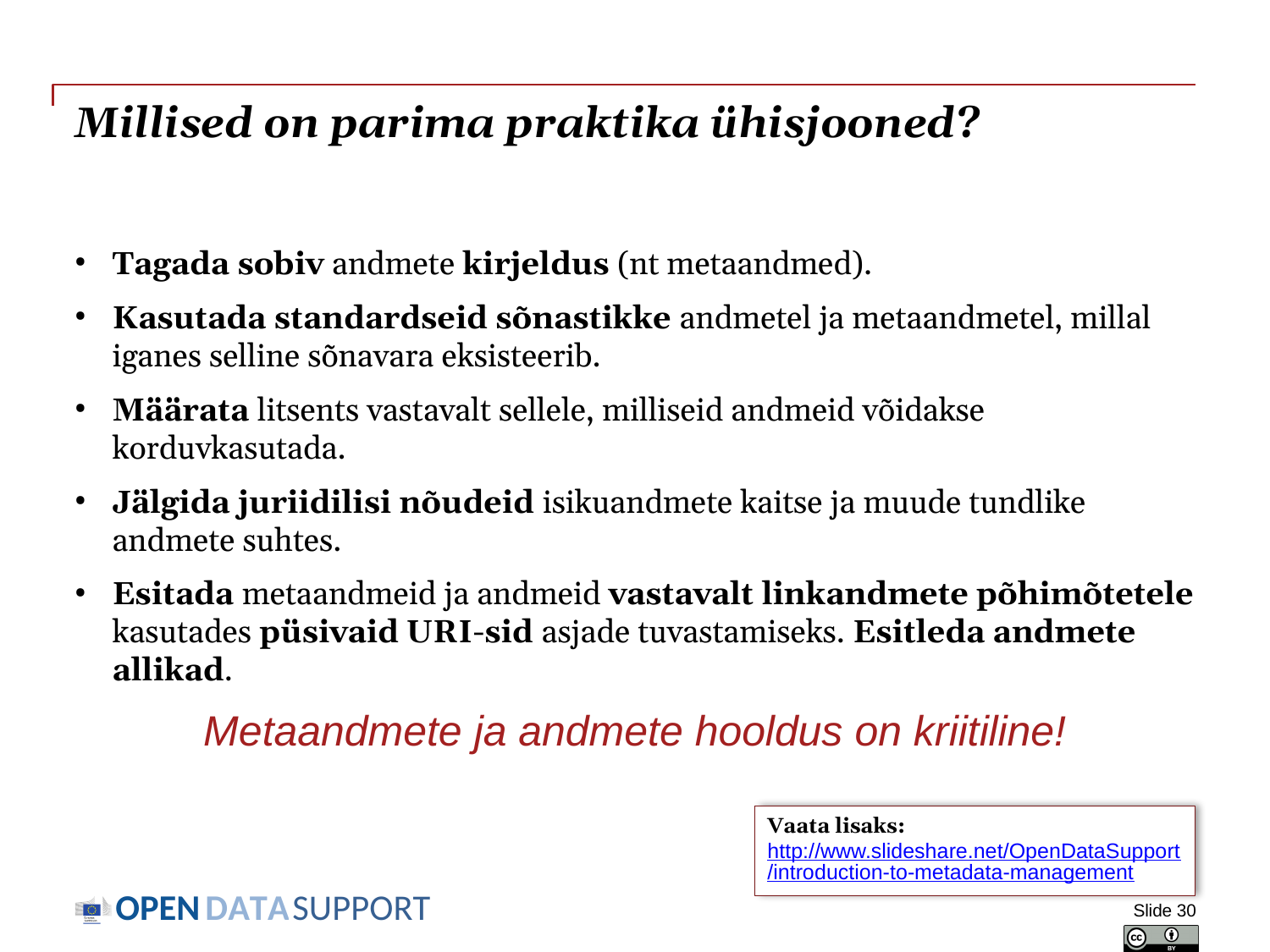

# Millised on parima praktika ühisjooned?
Tagada sobiv andmete kirjeldus (nt metaandmed).
Kasutada standardseid sõnastikke andmetel ja metaandmetel, millal iganes selline sõnavara eksisteerib.
Määrata litsents vastavalt sellele, milliseid andmeid võidakse korduvkasutada.
Jälgida juriidilisi nõudeid isikuandmete kaitse ja muude tundlike andmete suhtes.
Esitada metaandmeid ja andmeid vastavalt linkandmete põhimõtetele kasutades püsivaid URI-sid asjade tuvastamiseks. Esitleda andmete allikad.
Metaandmete ja andmete hooldus on kriitiline!
Vaata lisaks:
http://www.slideshare.net/OpenDataSupport/introduction-to-metadata-management
Slide 30